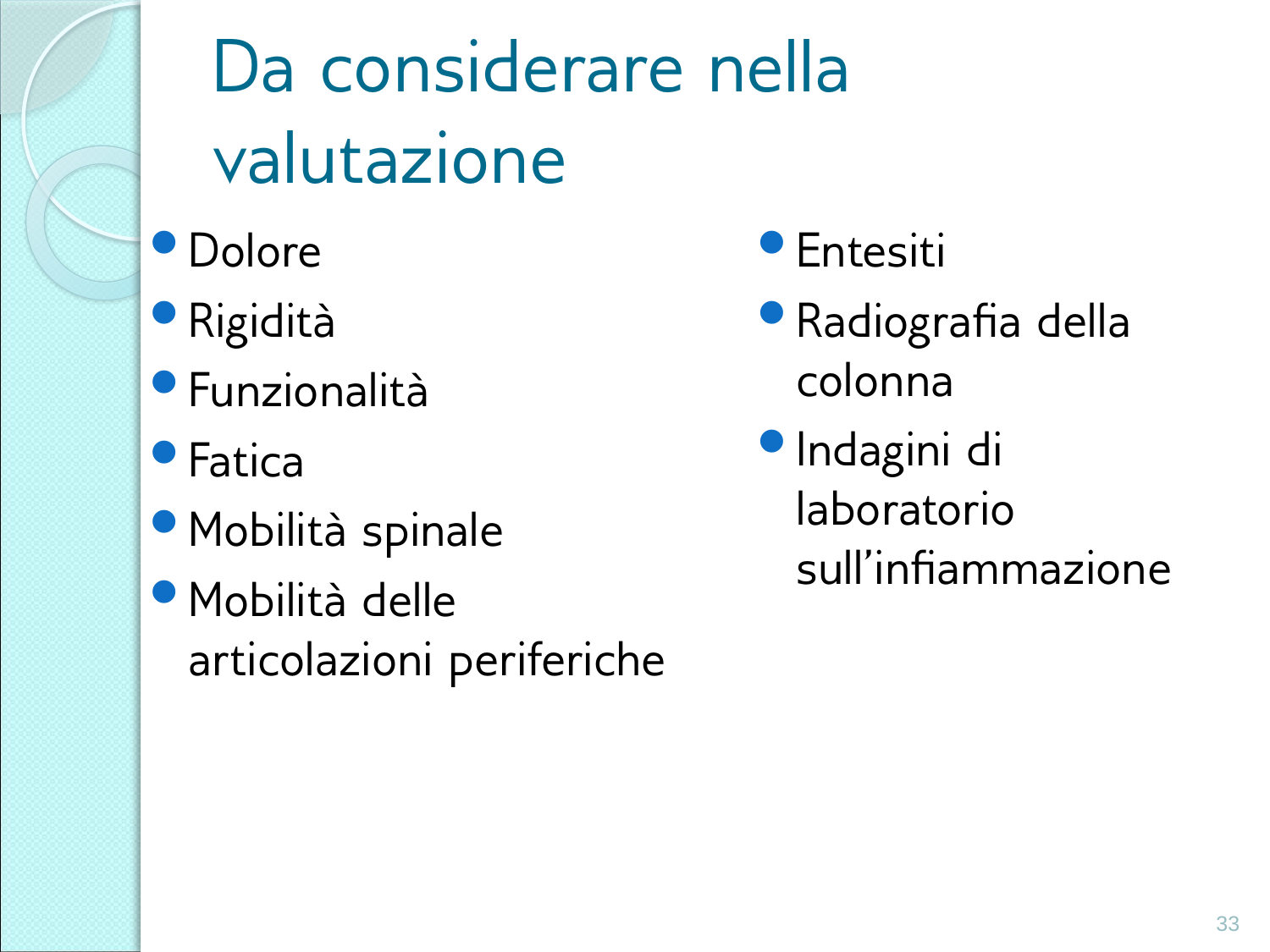

# Da considerare nella valutazione
Dolore
Rigidità
Funzionalità
Fatica
Mobilità spinale
Mobilità delle articolazioni periferiche
Entesiti
Radiografia della colonna
Indagini di laboratorio sull’infiammazione

33